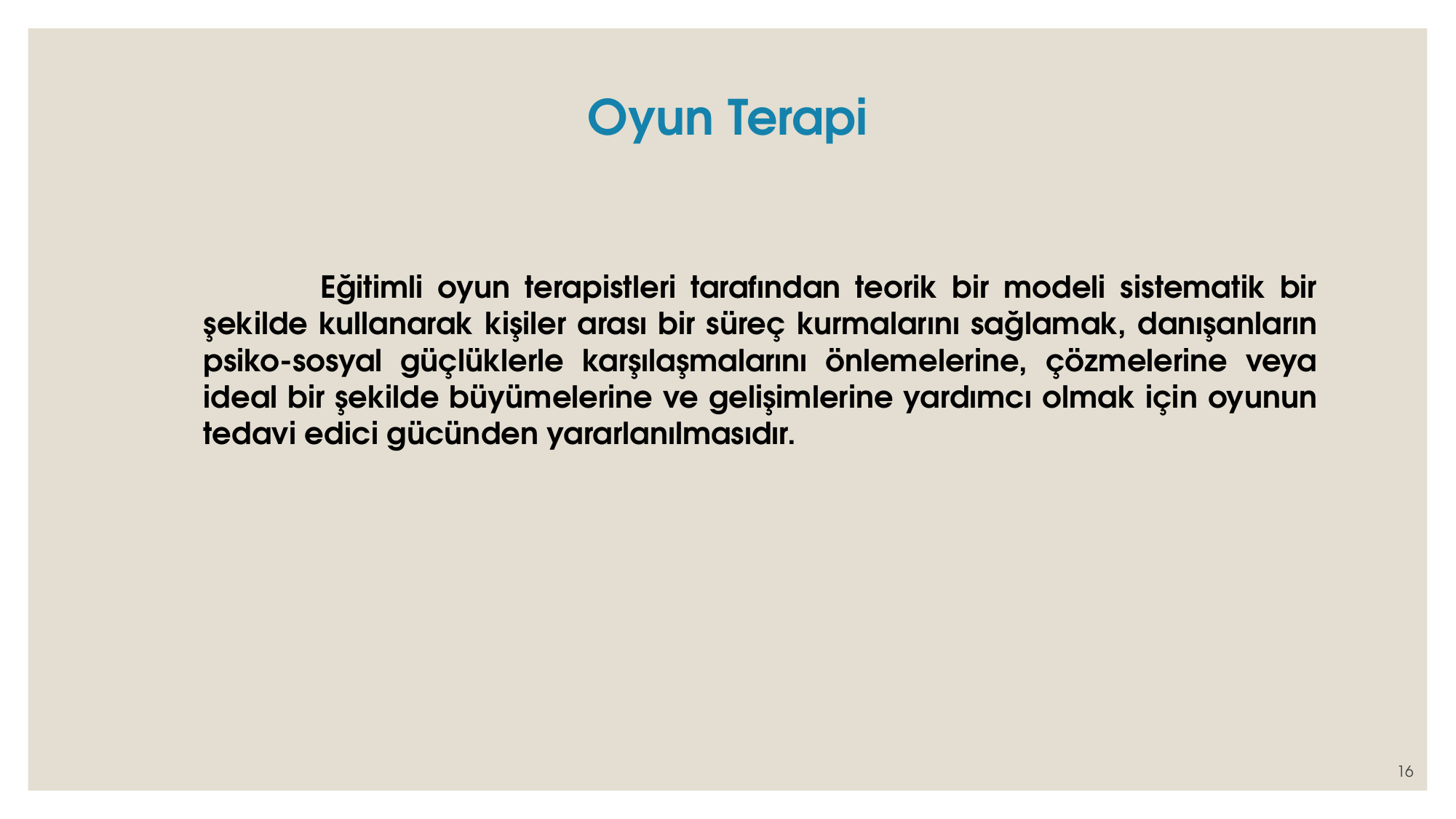

# Oyun Terapi

        Eğitimli oyun terapistleri tarafından teorik bir modeli sistematik bir şekilde kullanarak kişiler arası bir süreç kurmalarını sağlamak, danışanların psiko-sosyal güçlüklerle karşılaşmalarını önlemelerine, çözmelerine veya ideal bir şekilde büyümelerine ve gelişimlerine yardımcı olmak için oyunun tedavi edici gücünden yararlanılmasıdır.

16